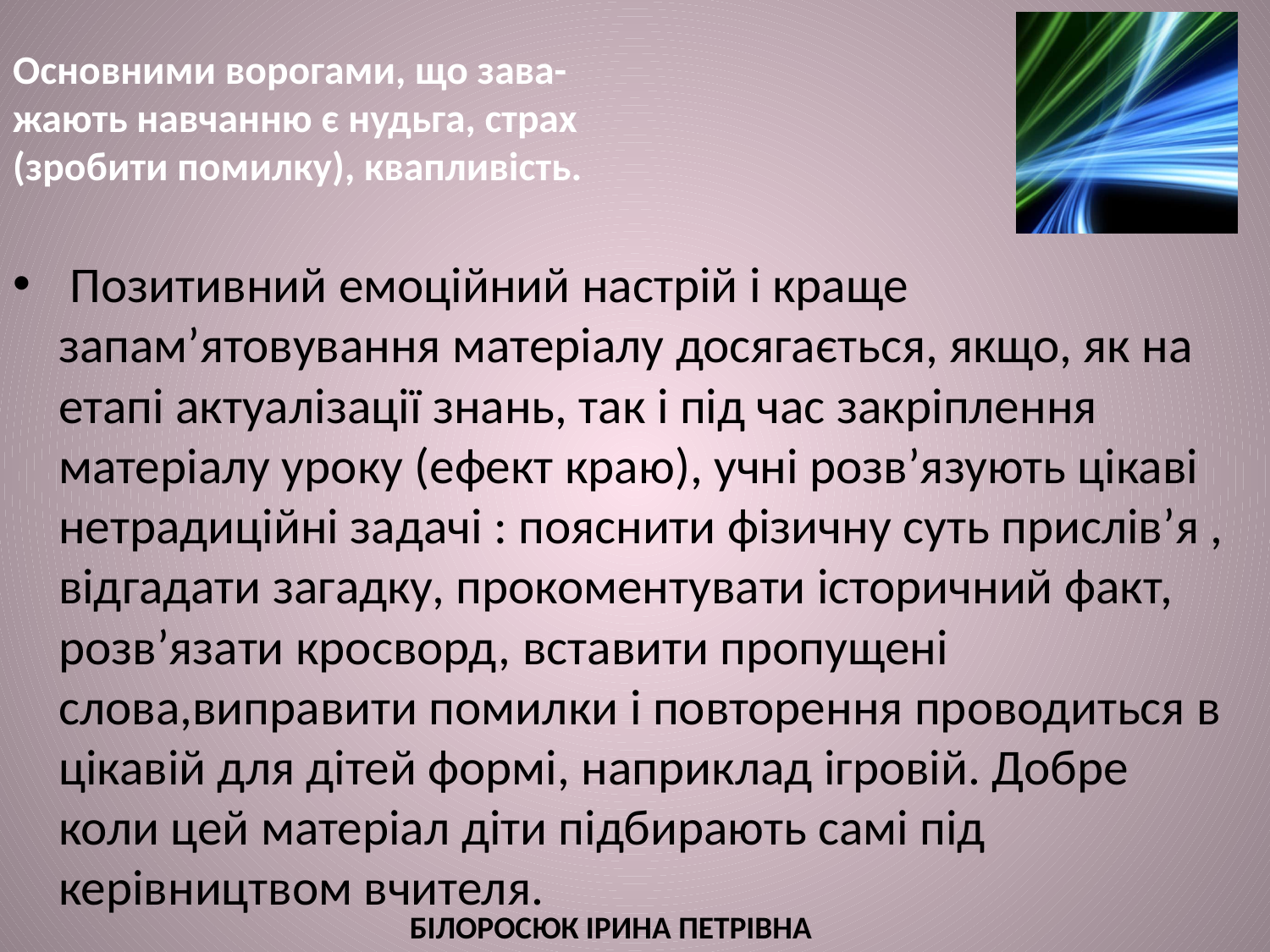

# Основними ворогами, що зава- жають навчанню є нудьга, страх (зробити помилку), квапливість.
 Позитивний емоційний настрій і краще запам’ятовування матеріалу досягається, якщо, як на етапі актуалізації знань, так і під час закріплення матеріалу уроку (ефект краю), учні розв’язують цікаві нетрадиційні задачі : пояснити фізичну суть прислів’я , відгадати загадку, прокоментувати історичний факт, розв’язати кросворд, вставити пропущені слова,виправити помилки і повторення проводиться в цікавій для дітей формі, наприклад ігровій. Добре коли цей матеріал діти підбирають самі під керівництвом вчителя.
Білоросюк ірина петрівна